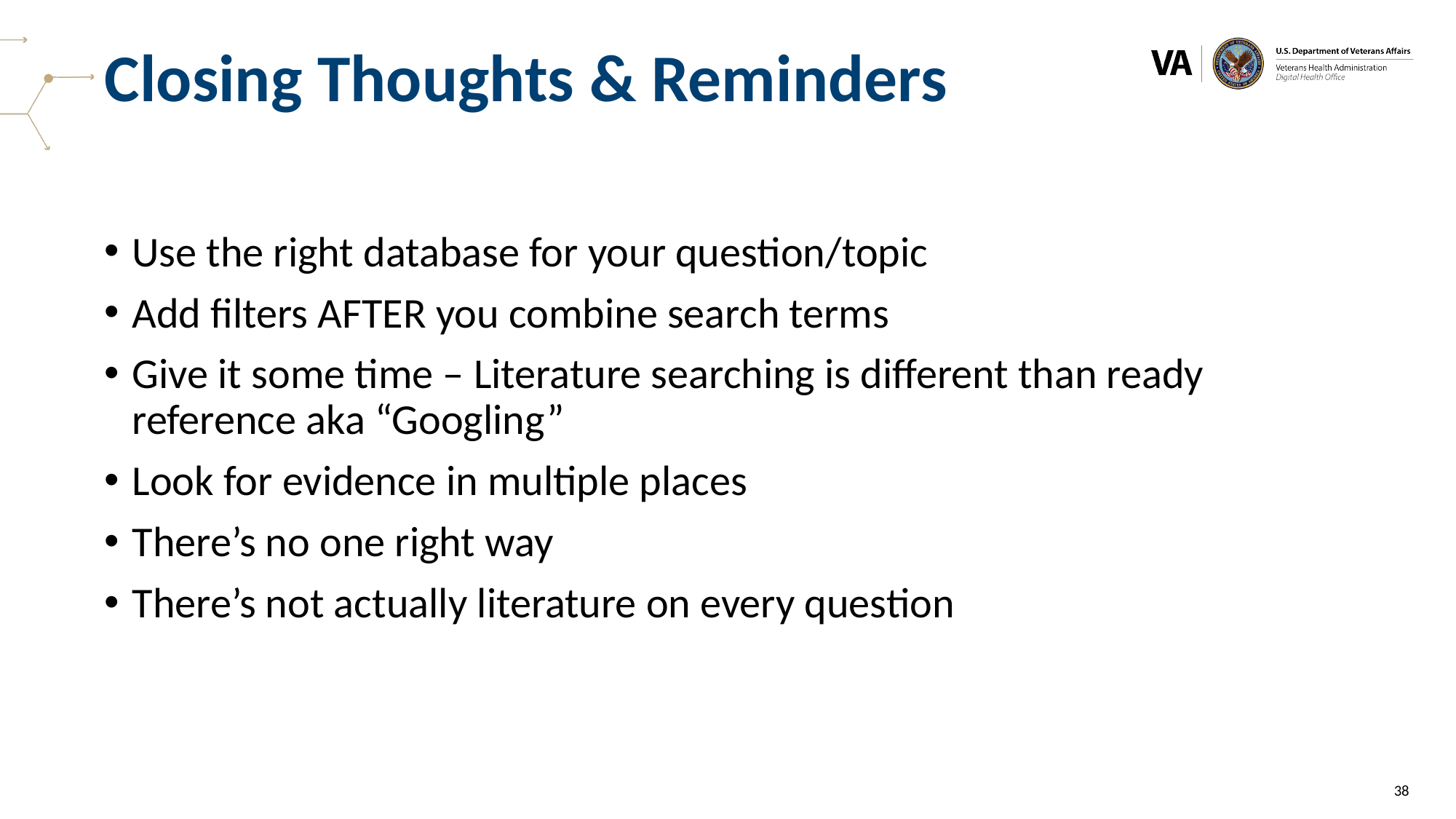

# Closing Thoughts & Reminders
Use the right database for your question/topic
Add filters AFTER you combine search terms
Give it some time – Literature searching is different than ready reference aka “Googling”
Look for evidence in multiple places
There’s no one right way
There’s not actually literature on every question
38